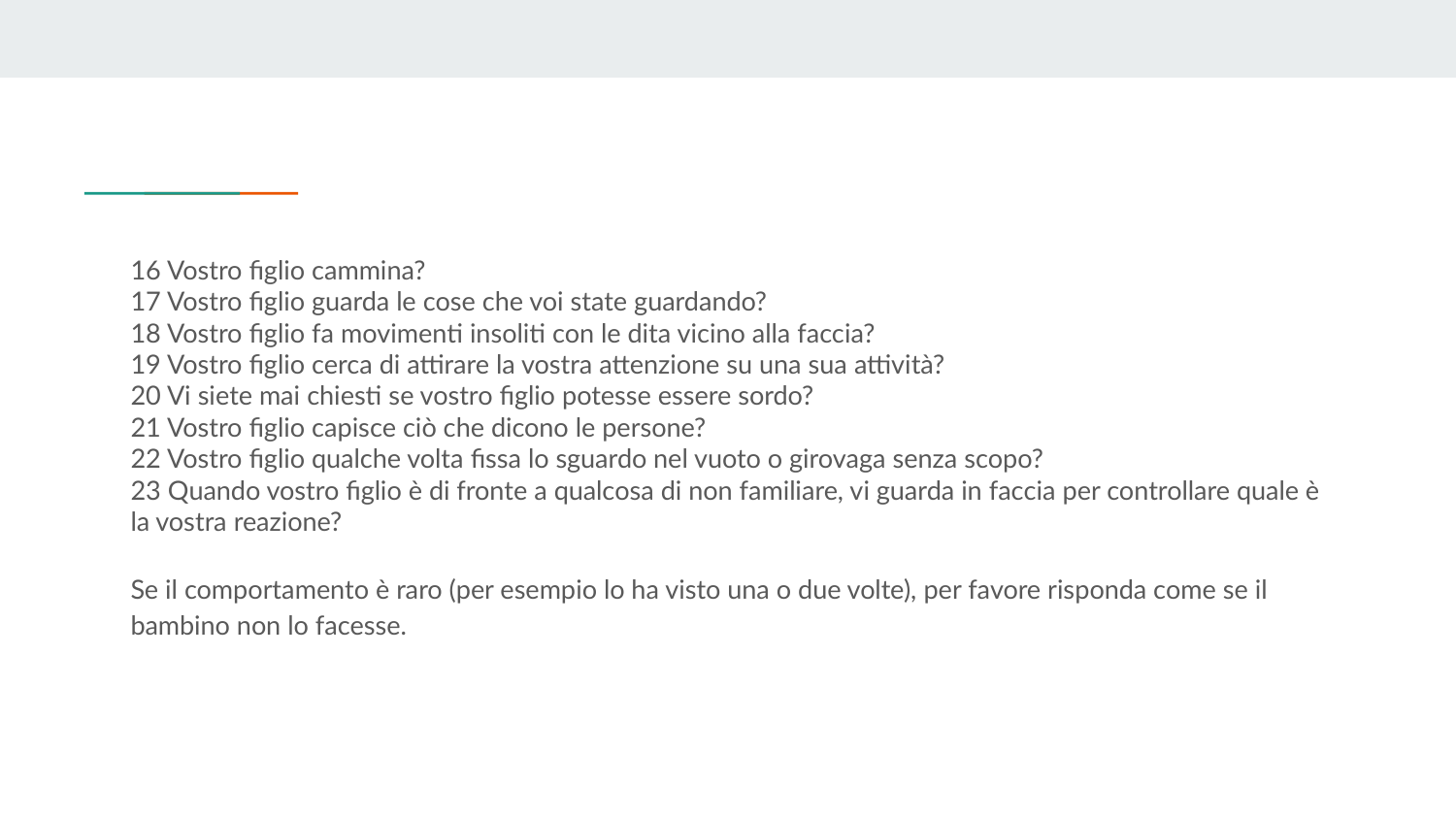

16 Vostro figlio cammina?
17 Vostro figlio guarda le cose che voi state guardando?
18 Vostro figlio fa movimenti insoliti con le dita vicino alla faccia?
19 Vostro figlio cerca di attirare la vostra attenzione su una sua attività?
20 Vi siete mai chiesti se vostro figlio potesse essere sordo?
21 Vostro figlio capisce ciò che dicono le persone?
22 Vostro figlio qualche volta fissa lo sguardo nel vuoto o girovaga senza scopo?
23 Quando vostro figlio è di fronte a qualcosa di non familiare, vi guarda in faccia per controllare quale è la vostra reazione?

Se il comportamento è raro (per esempio lo ha visto una o due volte), per favore risponda come se il bambino non lo facesse.